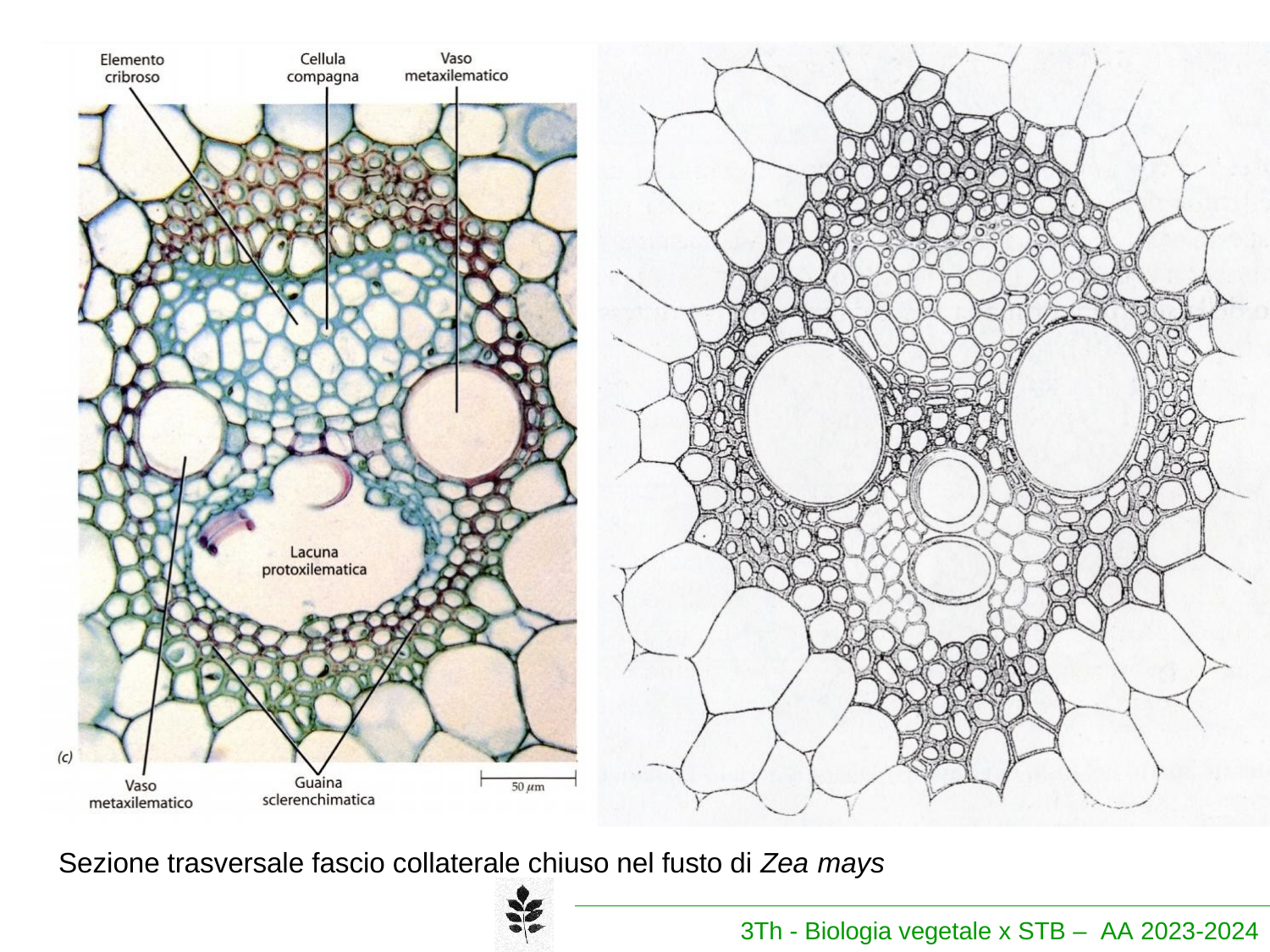

Sezione trasversale fascio collaterale chiuso nel fusto di Zea mays

3Th - Biologia vegetale x STB –  AA 2023-2024